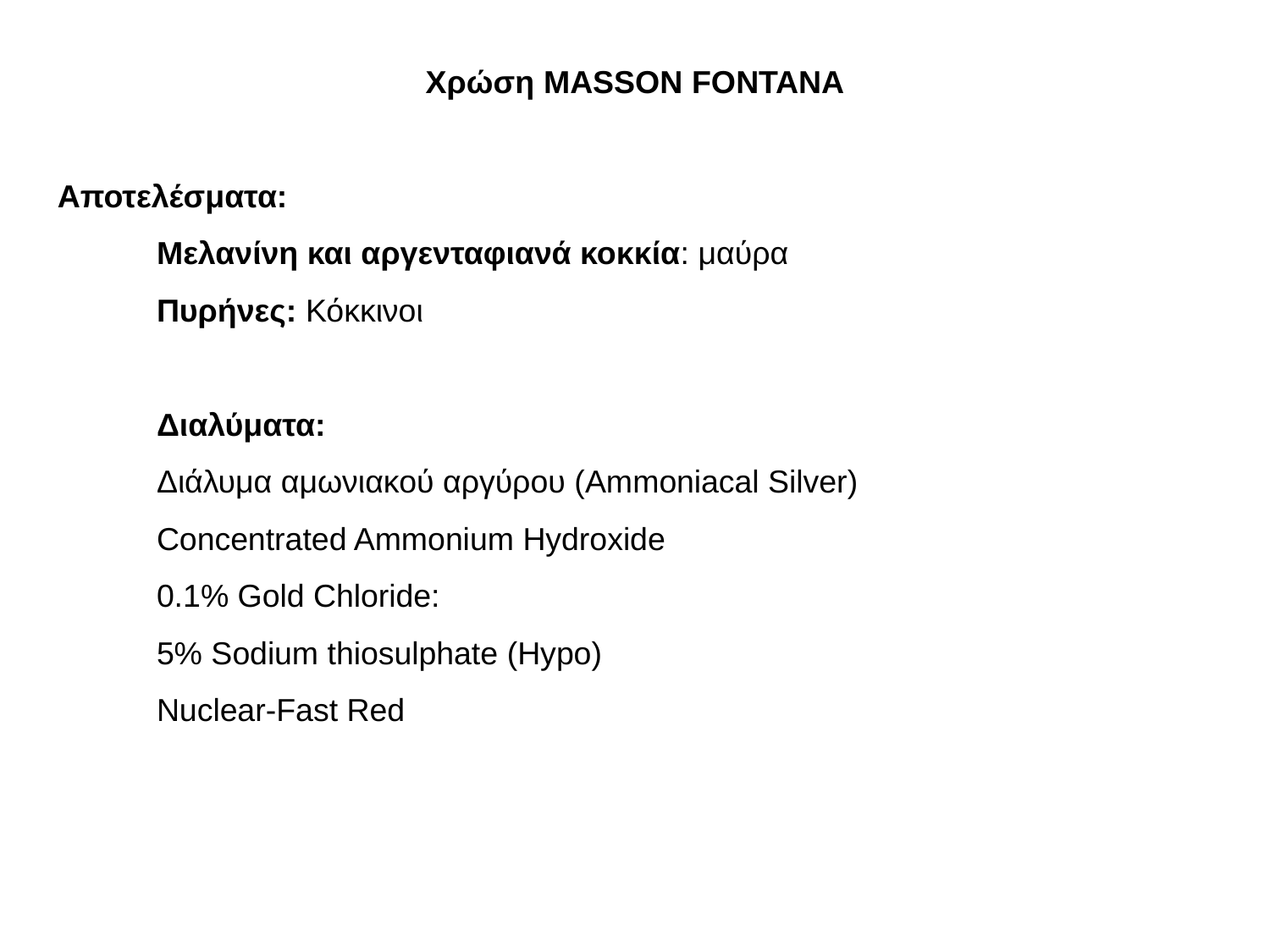

Χρώση MASSON FONTANA

Αποτελέσματα:
Μελανίνη και αργενταφιανά κοκκία: μαύρα
Πυρήνες: Κόκκινοι

Διαλύματα:
Διάλυμα αμωνιακού αργύρου (Ammoniacal Silver)
Concentrated Ammonium Hydroxide
0.1% Gold Chloride:
5% Sodium thiosulphate (Hypo)
Nuclear-Fast Red